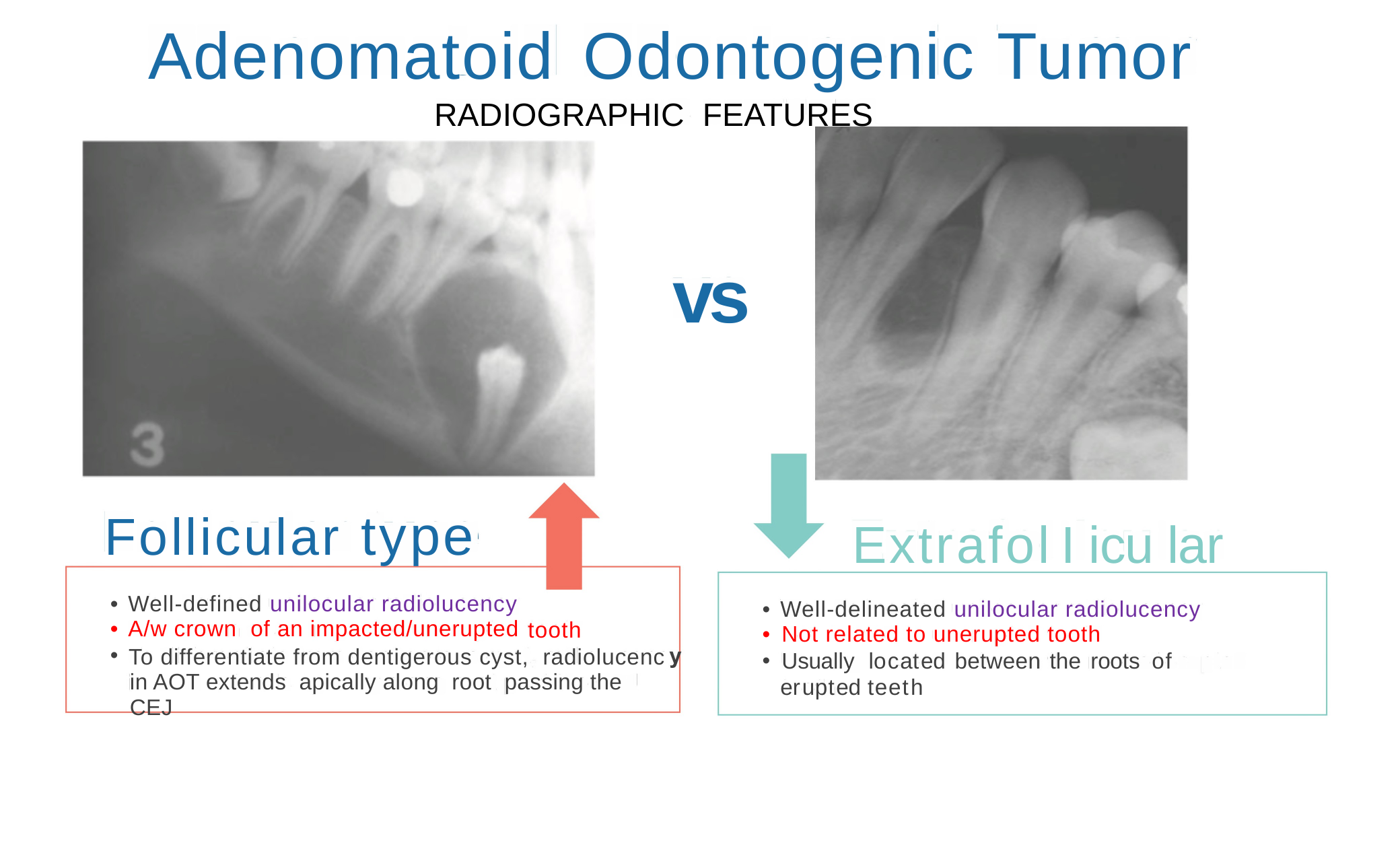

Adenomatoid
Odontogenic
Tumor
RADIOGRAPHIC  FEATURES
vs
Follicular type
Extrafol
I icu lar
•
•
•
Well-defined unilocular radiolucency
A/w crown  of an impacted/unerupted
•
•
•
Well-delineated unilocular radiolucency
Not related to unerupted tooth
Usually  located between the roots of erupted teeth
tooth
To differentiate from dentigerous cyst,  radiolucenc
in AOT extends  apically along  root  passing the CEJ